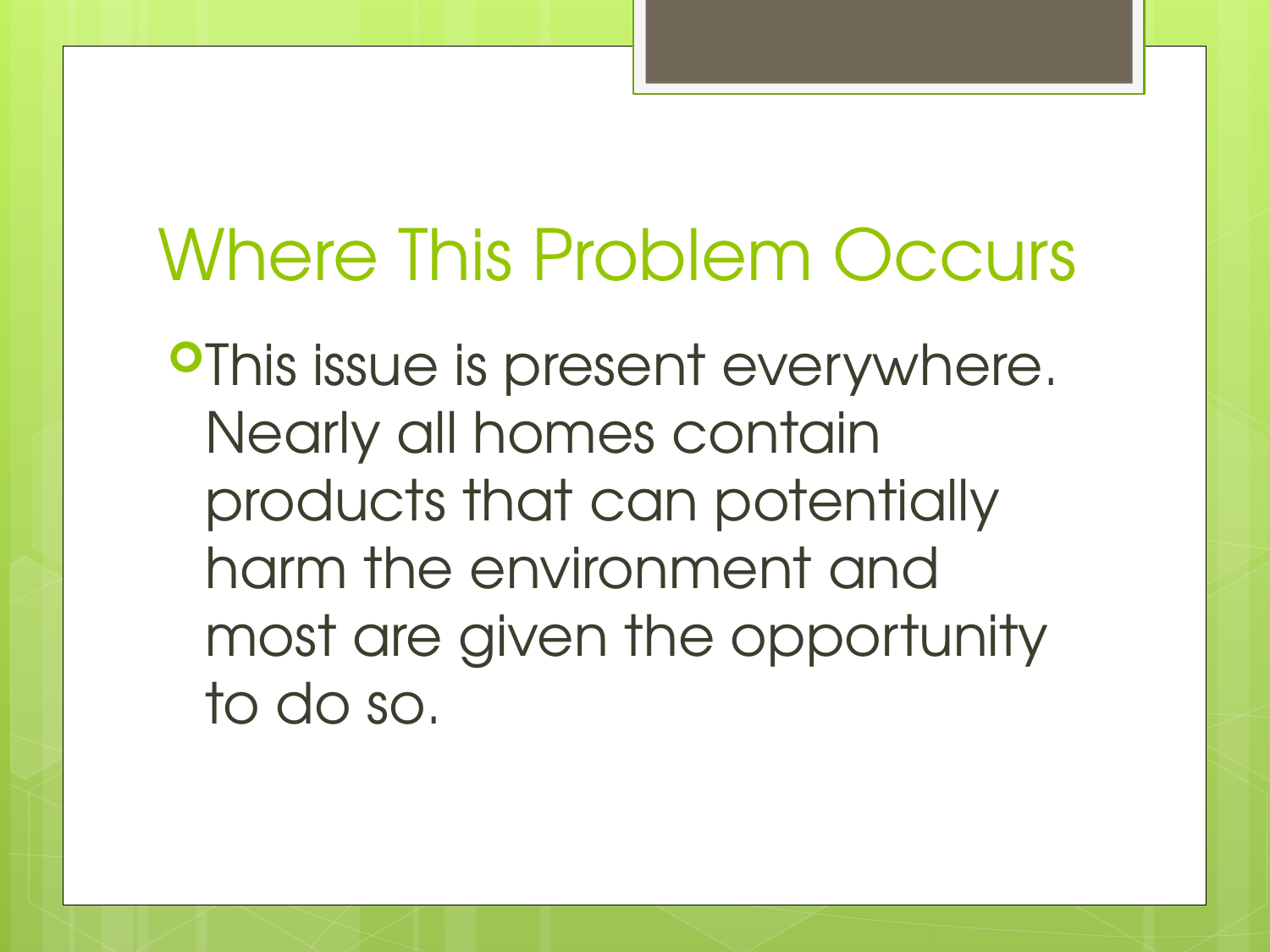

# Where This Problem Occurs
This issue is present everywhere. Nearly all homes contain products that can potentially harm the environment and most are given the opportunity to do so.